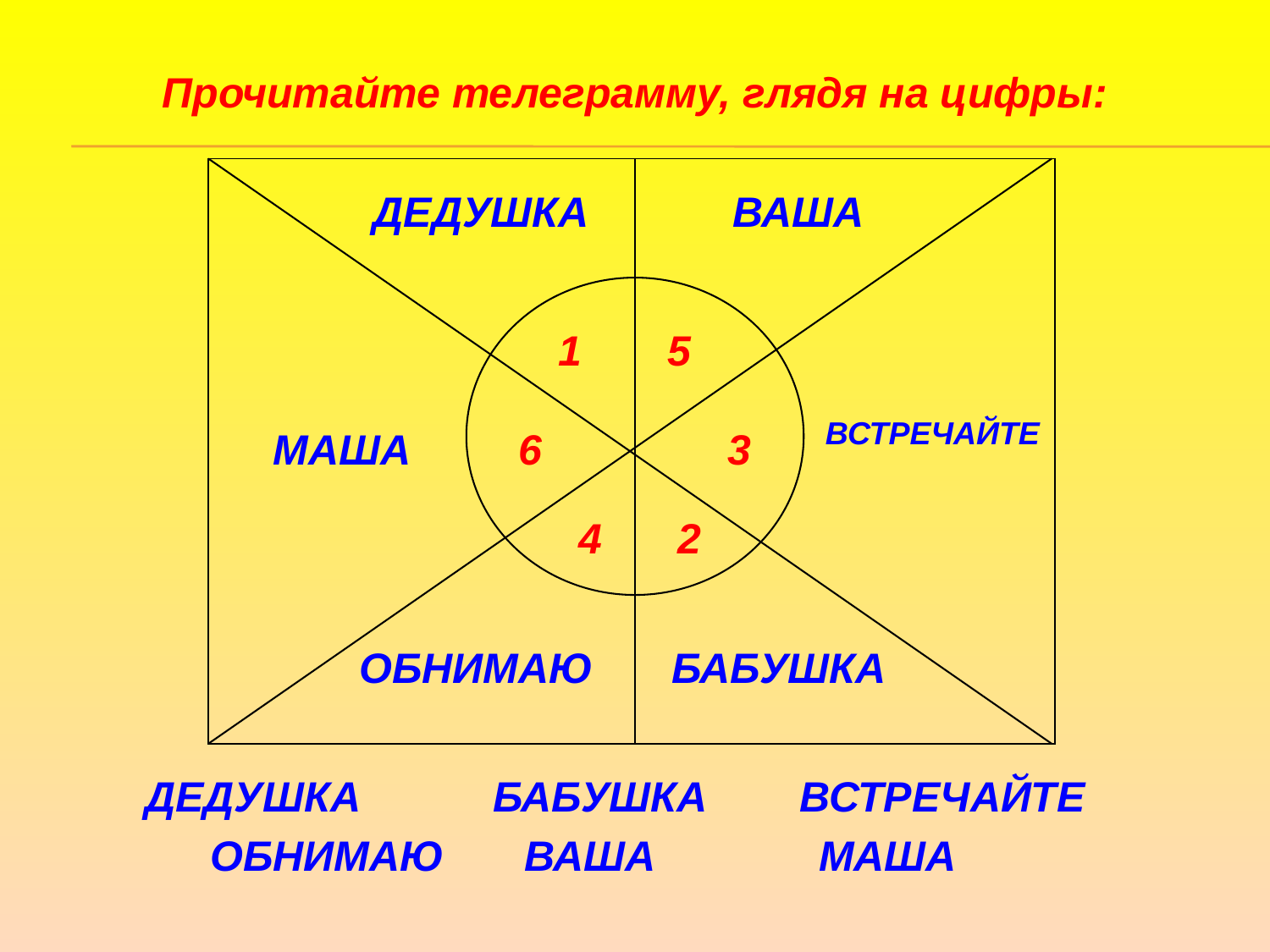

Прочитайте телеграмму, глядя на цифры:
|  |
| --- |
ДЕДУШКА
ВАША

1
5
ВСТРЕЧАЙТЕ
МАША
6
3
4
2
ОБНИМАЮ
БАБУШКА
ДЕДУШКА
БАБУШКА
ВСТРЕЧАЙТЕ
ОБНИМАЮ
ВАША
МАША